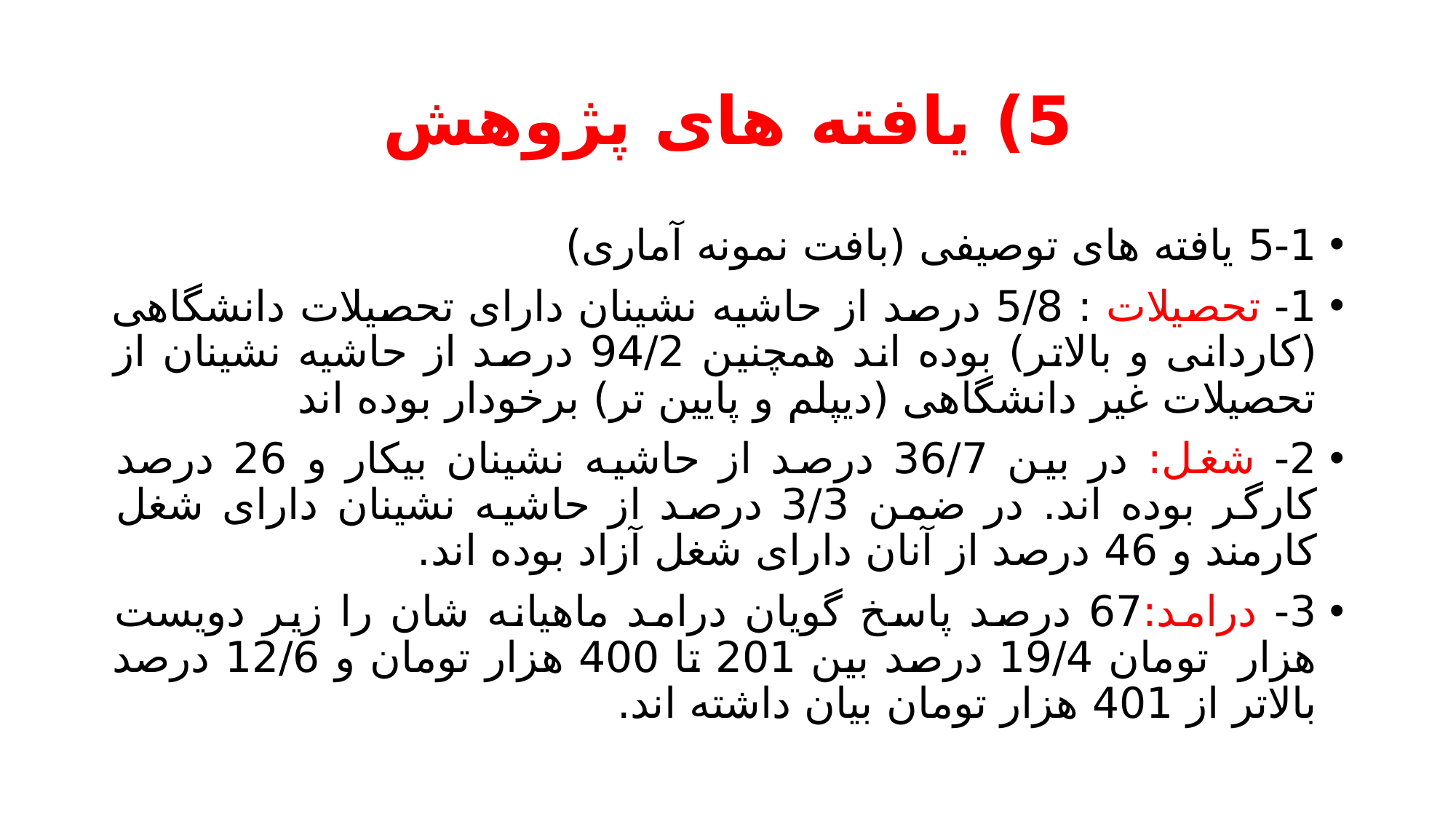

# 5) یافته های پژوهش
5-1 یافته های توصیفی (بافت نمونه آماری)
1- تحصیلات : 5/8 درصد از حاشیه نشینان دارای تحصیلات دانشگاهی (کاردانی و بالاتر) بوده اند همچنین 94/2 درصد از حاشیه نشینان از تحصیلات غیر دانشگاهی (دیپلم و پایین تر) برخودار بوده اند
2- شغل: در بین 36/7 درصد از حاشیه نشینان بیکار و 26 درصد کارگر بوده اند. در ضمن 3/3 درصد از حاشیه نشینان دارای شغل کارمند و 46 درصد از آنان دارای شغل آزاد بوده اند.
3- درامد:67 درصد پاسخ گویان درامد ماهیانه شان را زیر دویست هزار  تومان 19/4 درصد بین 201 تا 400 هزار تومان و 12/6 درصد بالاتر از 401 هزار تومان بیان داشته اند.